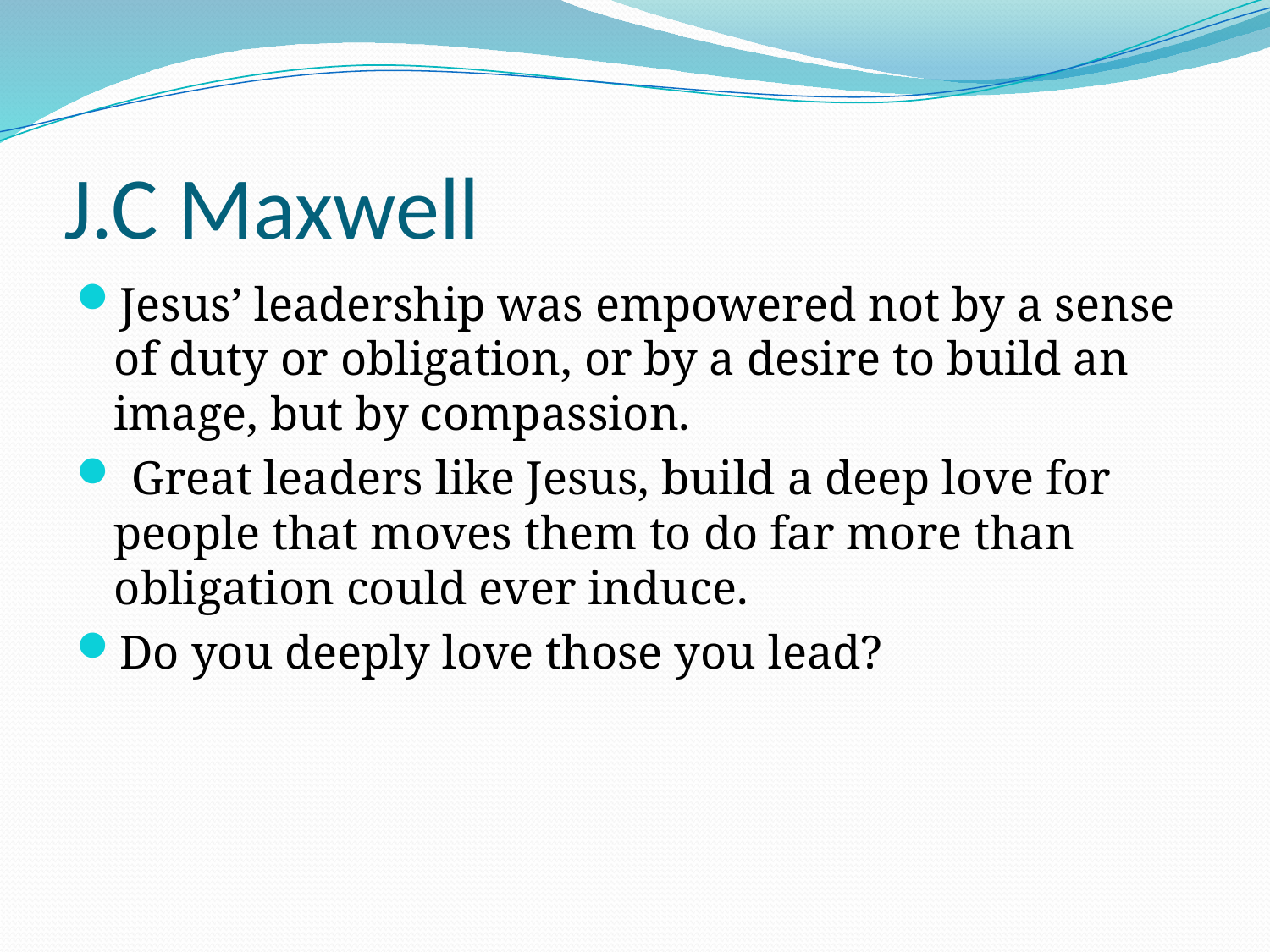

# J.C Maxwell
Jesus’ leadership was empowered not by a sense of duty or obligation, or by a desire to build an image, but by compassion.
 Great leaders like Jesus, build a deep love for people that moves them to do far more than obligation could ever induce.
Do you deeply love those you lead?